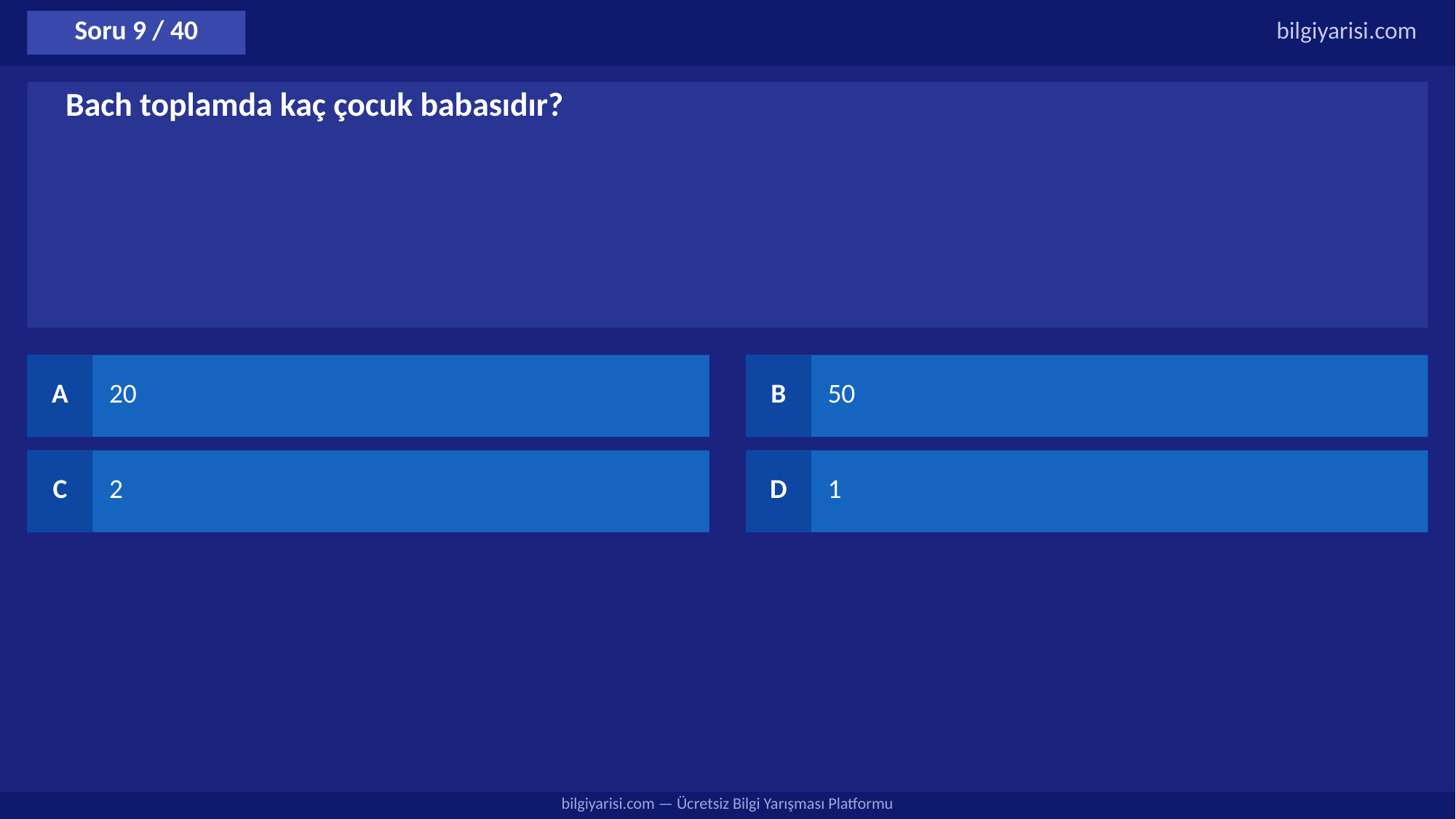

Soru 9 / 40
bilgiyarisi.com

Bach toplamda kaç çocuk babasıdır?

A
20

B
50

C
2

D
1
bilgiyarisi.com — Ücretsiz Bilgi Yarışması Platformu